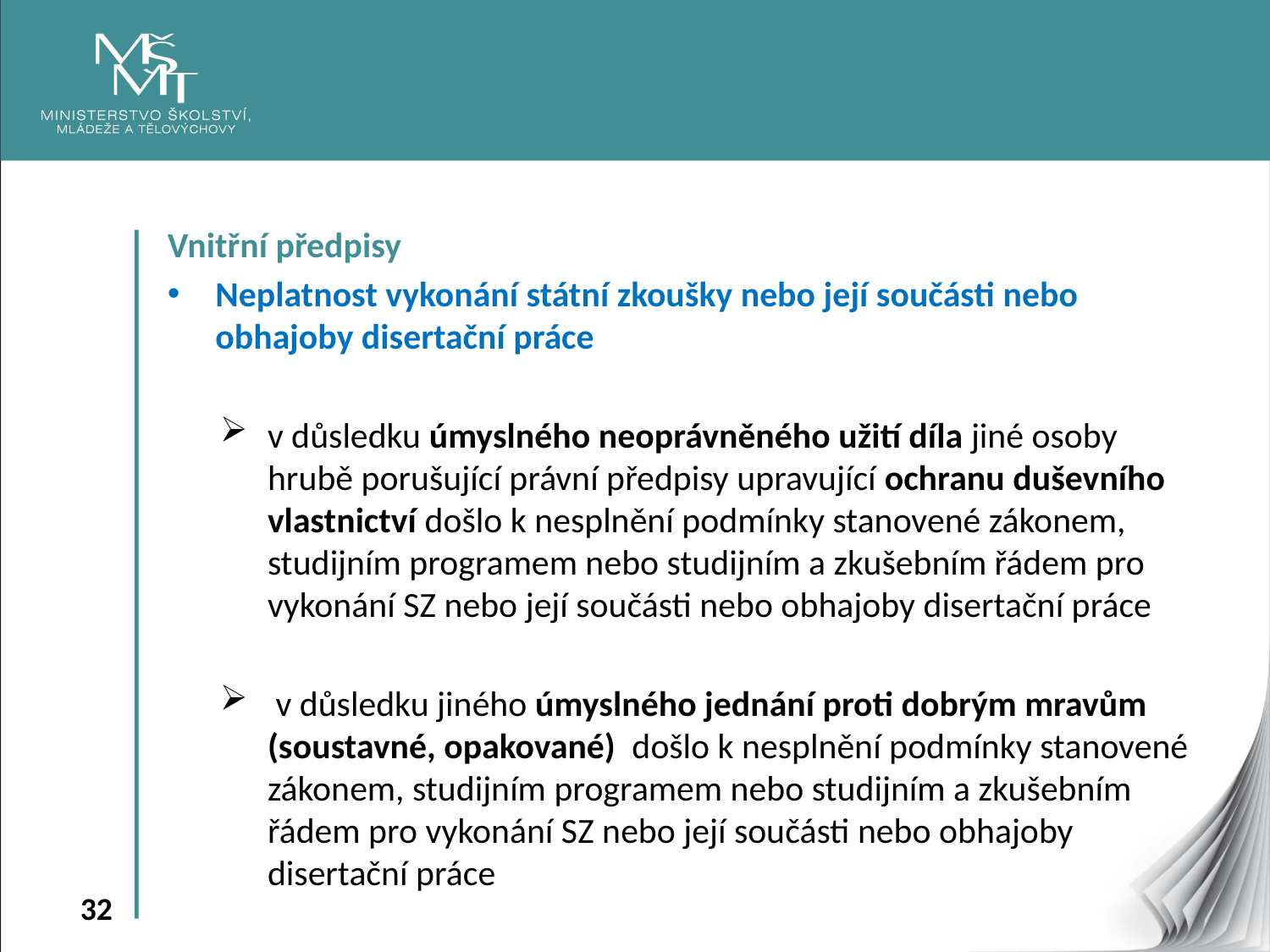

Vnitřní předpisy
Neplatnost vykonání státní zkoušky nebo její součásti nebo obhajoby disertační práce

v důsledku úmyslného neoprávněného užití díla jiné osoby hrubě porušující právní předpisy upravující ochranu duševního vlastnictví došlo k nesplnění podmínky stanovené zákonem, studijním programem nebo studijním a zkušebním řádem pro vykonání SZ nebo její součásti nebo obhajoby disertační práce

 v důsledku jiného úmyslného jednání proti dobrým mravům (soustavné, opakované)  došlo k nesplnění podmínky stanovené zákonem, studijním programem nebo studijním a zkušebním řádem pro vykonání SZ nebo její součásti nebo obhajoby disertační práce